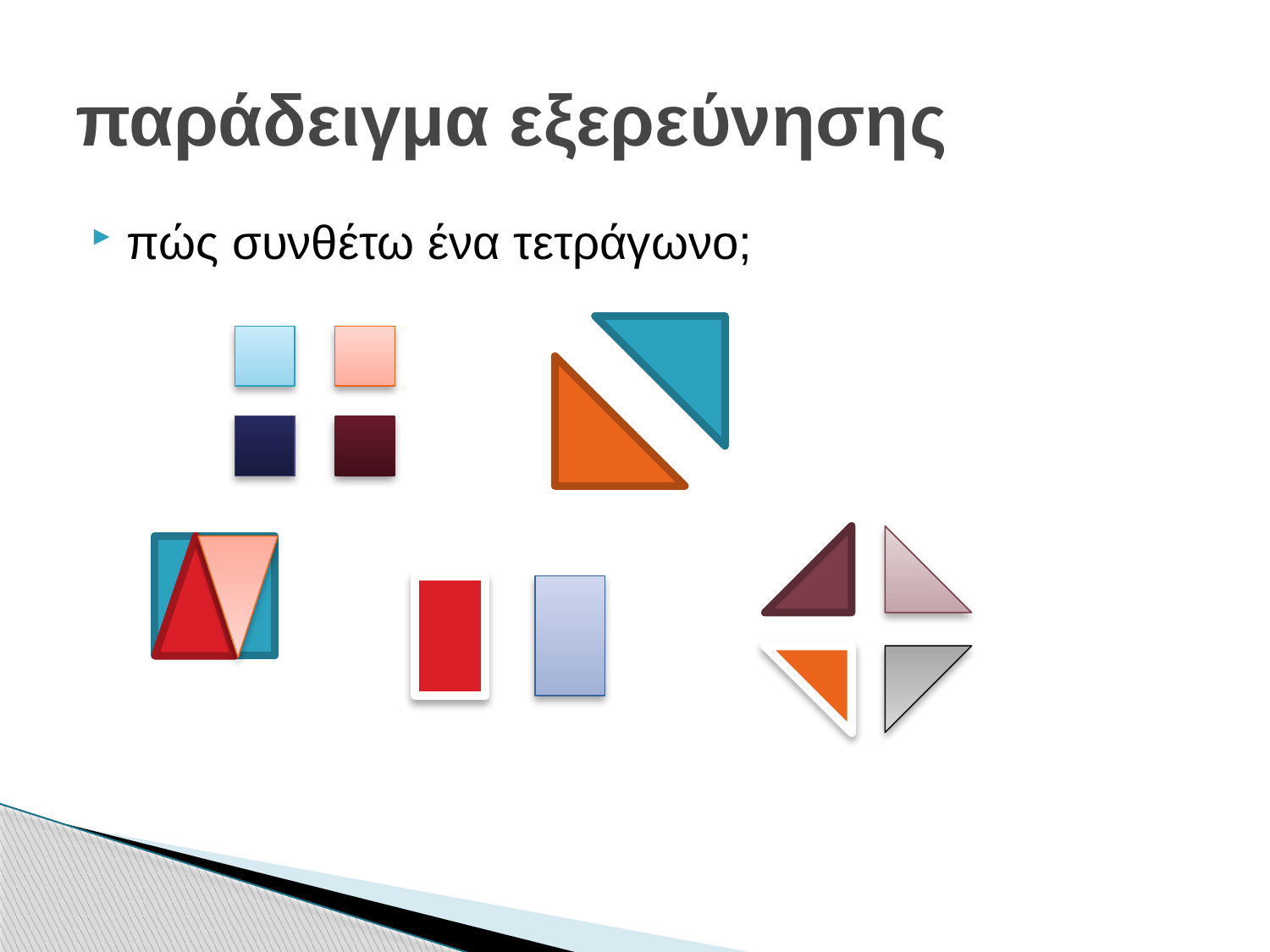

# παράδειγμα εξερεύνησης
πώς συνθέτω ένα τετράγωνο;